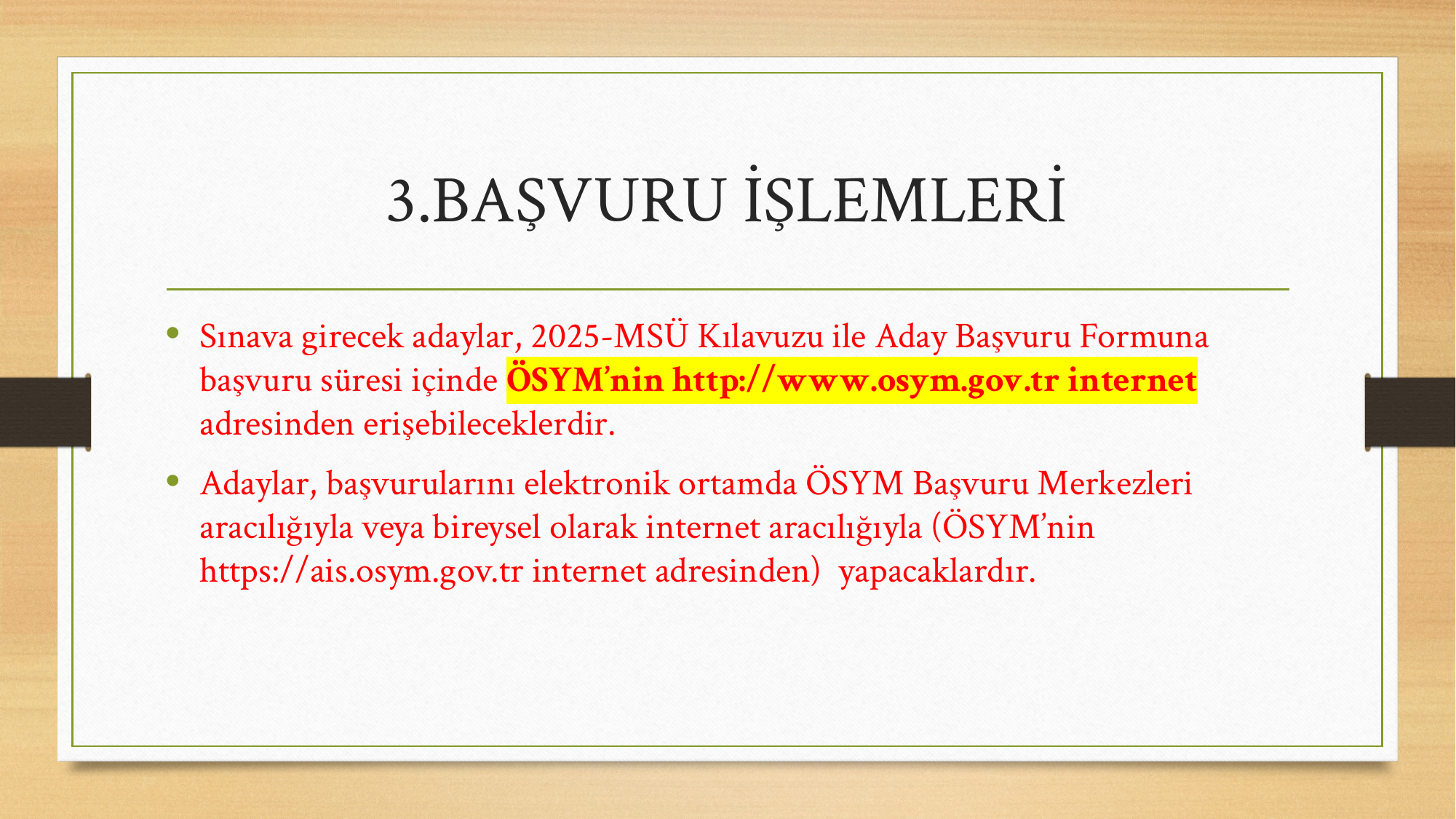

# 3.BAŞVURU İŞLEMLERİ
Sınava girecek adaylar, 2025-MSÜ Kılavuzu ile Aday Başvuru Formuna başvuru süresi içinde ÖSYM’nin http://www.osym.gov.tr internet adresinden erişebileceklerdir.
Adaylar, başvurularını elektronik ortamda ÖSYM Başvuru Merkezleri aracılığıyla veya bireysel olarak internet aracılığıyla (ÖSYM’nin https://ais.osym.gov.tr internet adresinden)  yapacaklardır.